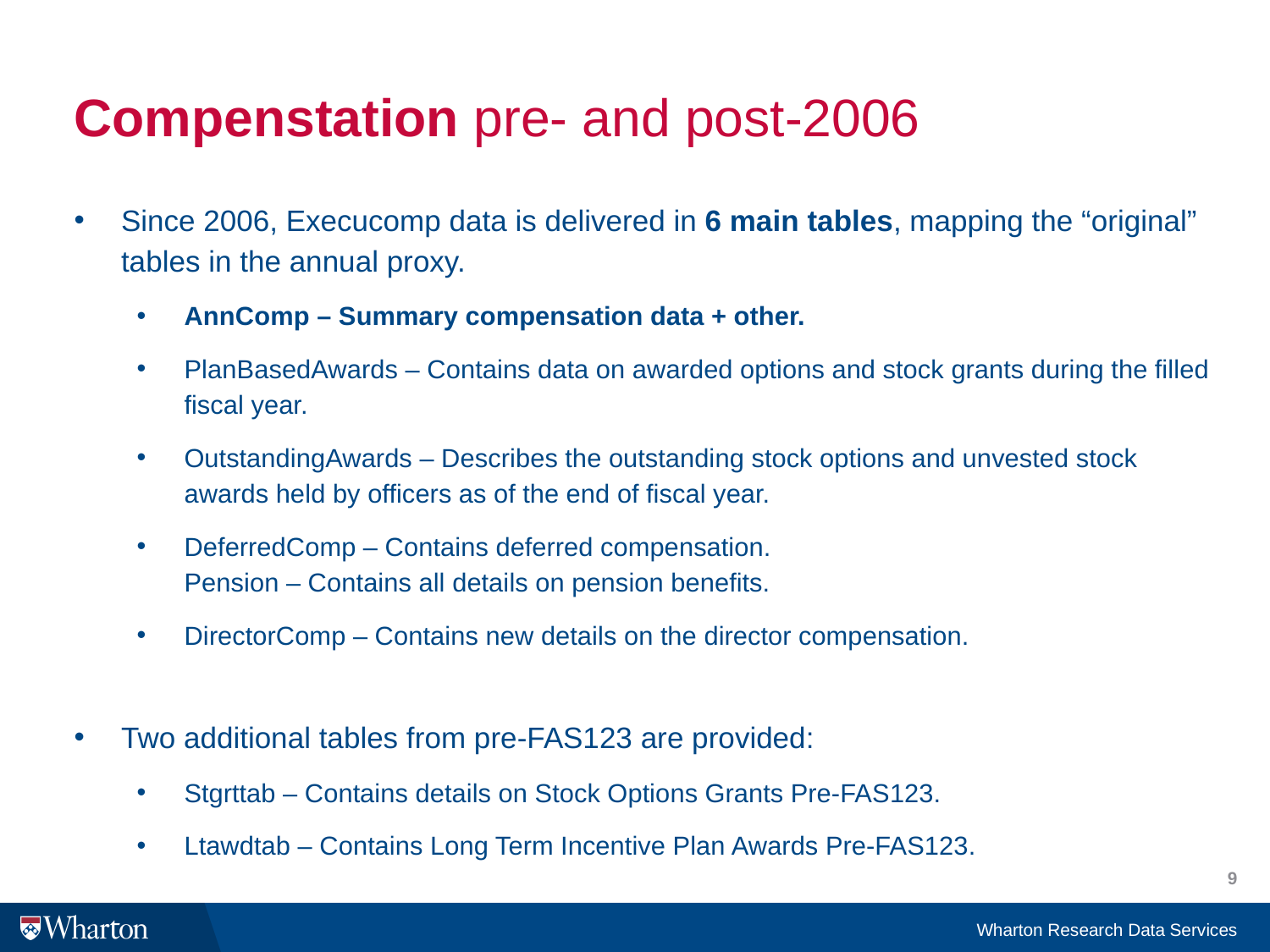

# Compenstation pre- and post-2006
Since 2006, Execucomp data is delivered in 6 main tables, mapping the “original” tables in the annual proxy.
AnnComp – Summary compensation data + other.
PlanBasedAwards – Contains data on awarded options and stock grants during the filled fiscal year.
OutstandingAwards – Describes the outstanding stock options and unvested stock awards held by officers as of the end of fiscal year.
DeferredComp – Contains deferred compensation.
Pension – Contains all details on pension benefits.
DirectorComp – Contains new details on the director compensation.

Two additional tables from pre-FAS123 are provided:
Stgrttab – Contains details on Stock Options Grants Pre-FAS123.
Ltawdtab – Contains Long Term Incentive Plan Awards Pre-FAS123.
9
Wharton Research Data Services